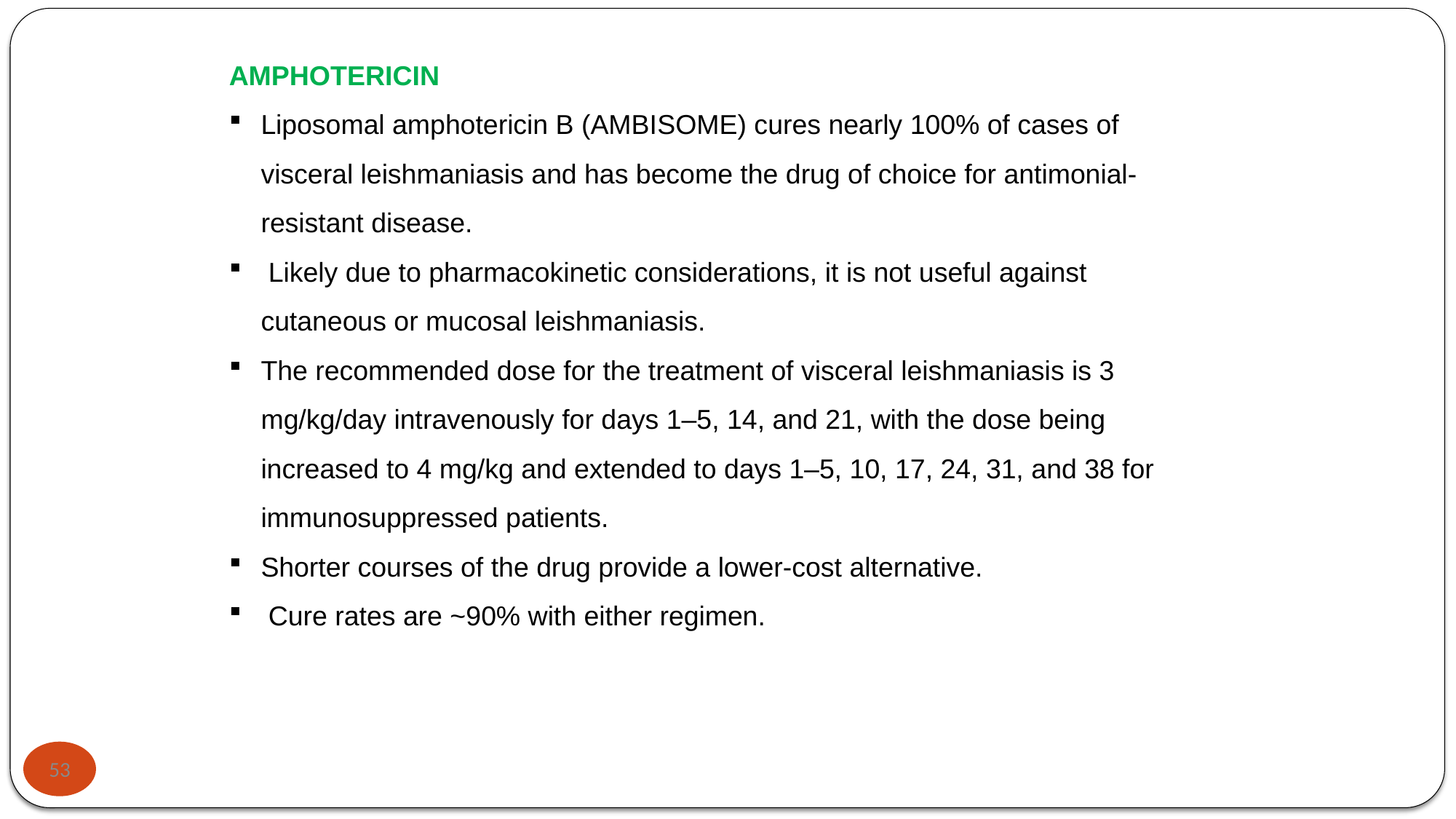

AMPHOTERICIN
Liposomal amphotericin B (AMBISOME) cures nearly 100% of cases of visceral leishmaniasis and has become the drug of choice for antimonial-resistant disease.
 Likely due to pharmacokinetic considerations, it is not useful against cutaneous or mucosal leishmaniasis.
The recommended dose for the treatment of visceral leishmaniasis is 3 mg/kg/day intravenously for days 1–5, 14, and 21, with the dose being increased to 4 mg/kg and extended to days 1–5, 10, 17, 24, 31, and 38 for immunosuppressed patients.
Shorter courses of the drug provide a lower-cost alternative.
 Cure rates are ~90% with either regimen.
53